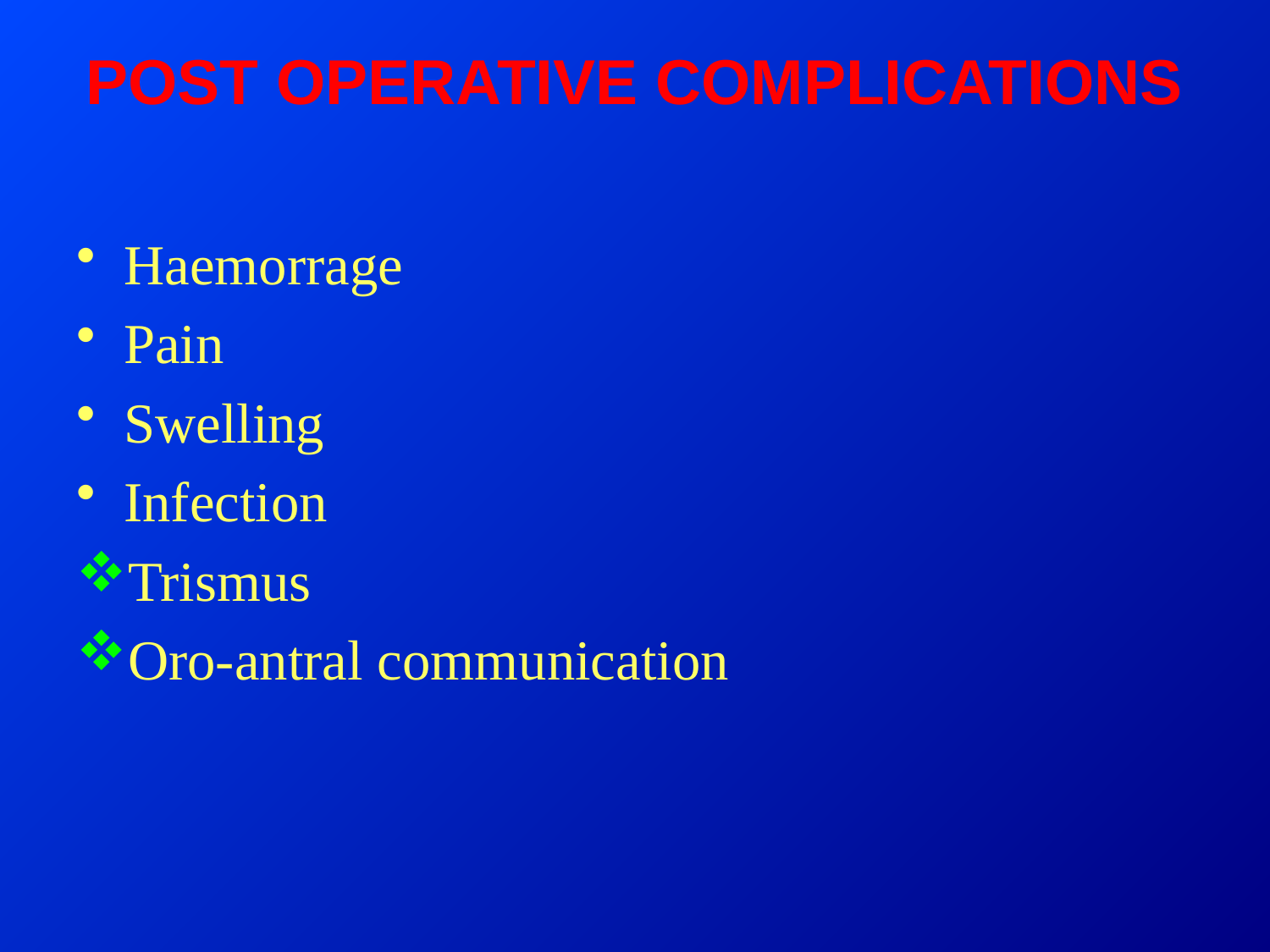

# POST OPERATIVE COMPLICATIONS
Haemorrage
Pain
Swelling
Infection
Trismus
Oro-antral communication